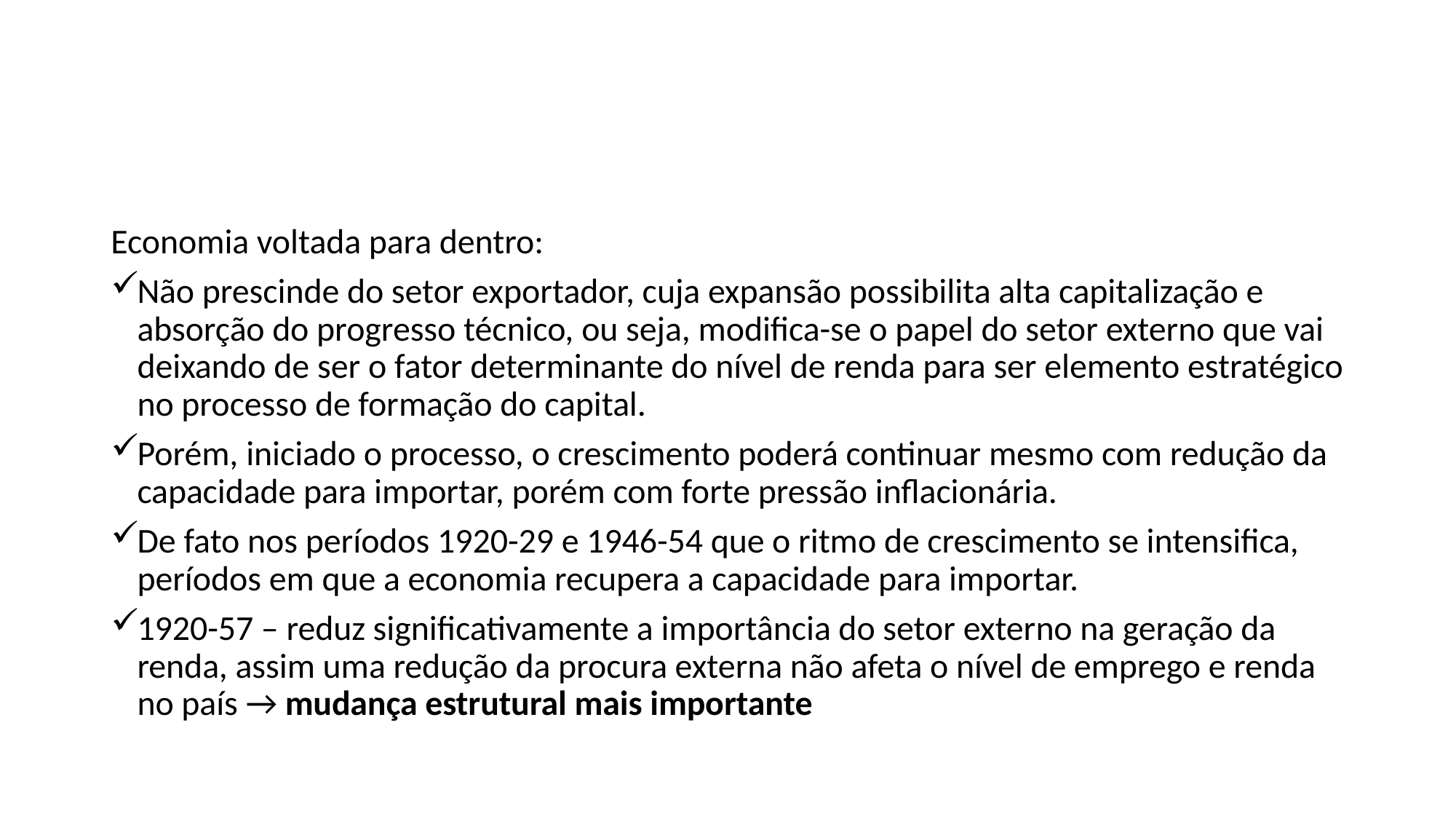

#
Economia voltada para dentro:
Não prescinde do setor exportador, cuja expansão possibilita alta capitalização e absorção do progresso técnico, ou seja, modifica-se o papel do setor externo que vai deixando de ser o fator determinante do nível de renda para ser elemento estratégico no processo de formação do capital.
Porém, iniciado o processo, o crescimento poderá continuar mesmo com redução da capacidade para importar, porém com forte pressão inflacionária.
De fato nos períodos 1920-29 e 1946-54 que o ritmo de crescimento se intensifica, períodos em que a economia recupera a capacidade para importar.
1920-57 – reduz significativamente a importância do setor externo na geração da renda, assim uma redução da procura externa não afeta o nível de emprego e renda no país → mudança estrutural mais importante